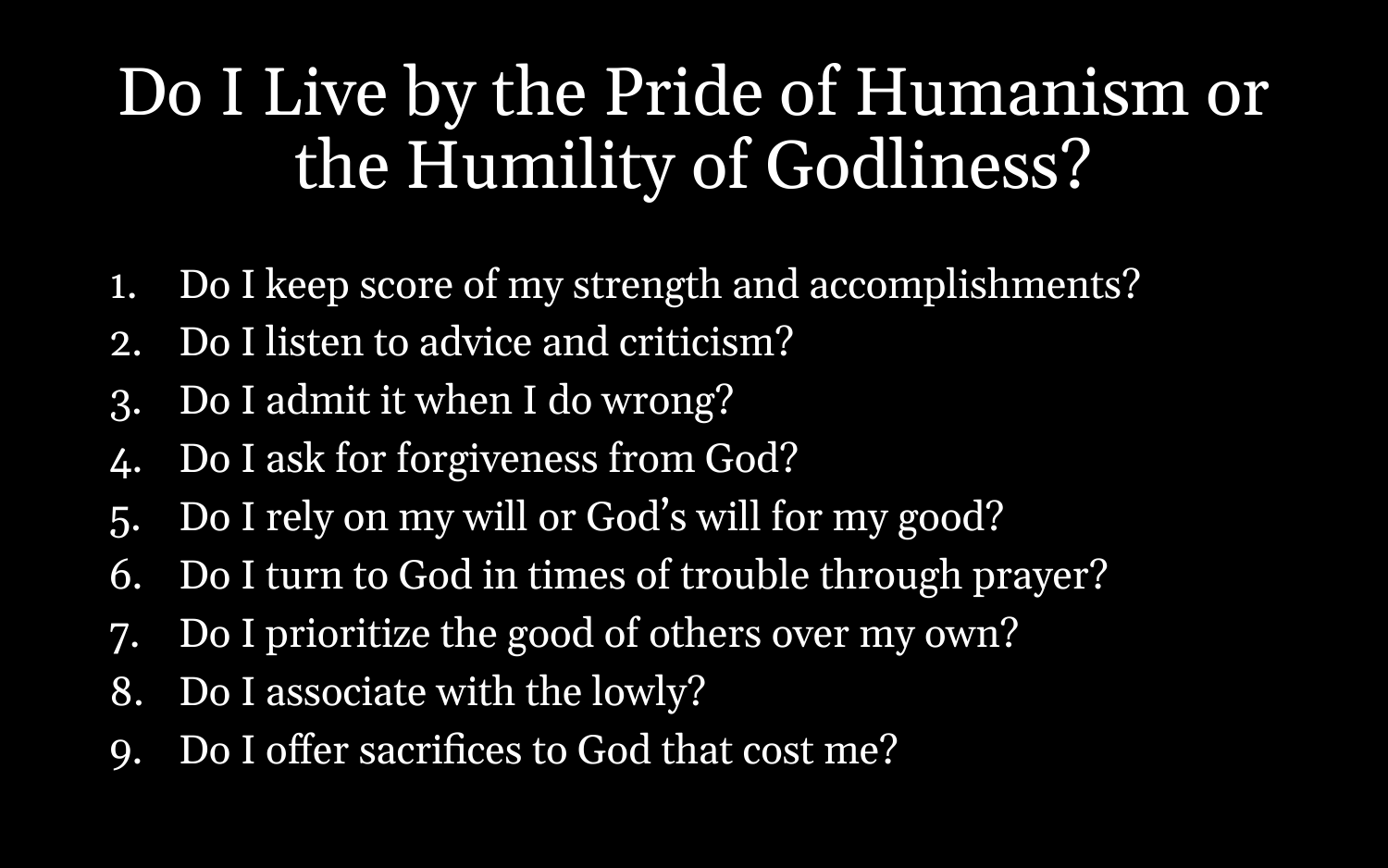

# Do I Live by the Pride of Humanism or the Humility of Godliness?
Do I keep score of my strength and accomplishments?
Do I listen to advice and criticism?
Do I admit it when I do wrong?
Do I ask for forgiveness from God?
Do I rely on my will or God’s will for my good?
Do I turn to God in times of trouble through prayer?
Do I prioritize the good of others over my own?
Do I associate with the lowly?
Do I offer sacrifices to God that cost me?